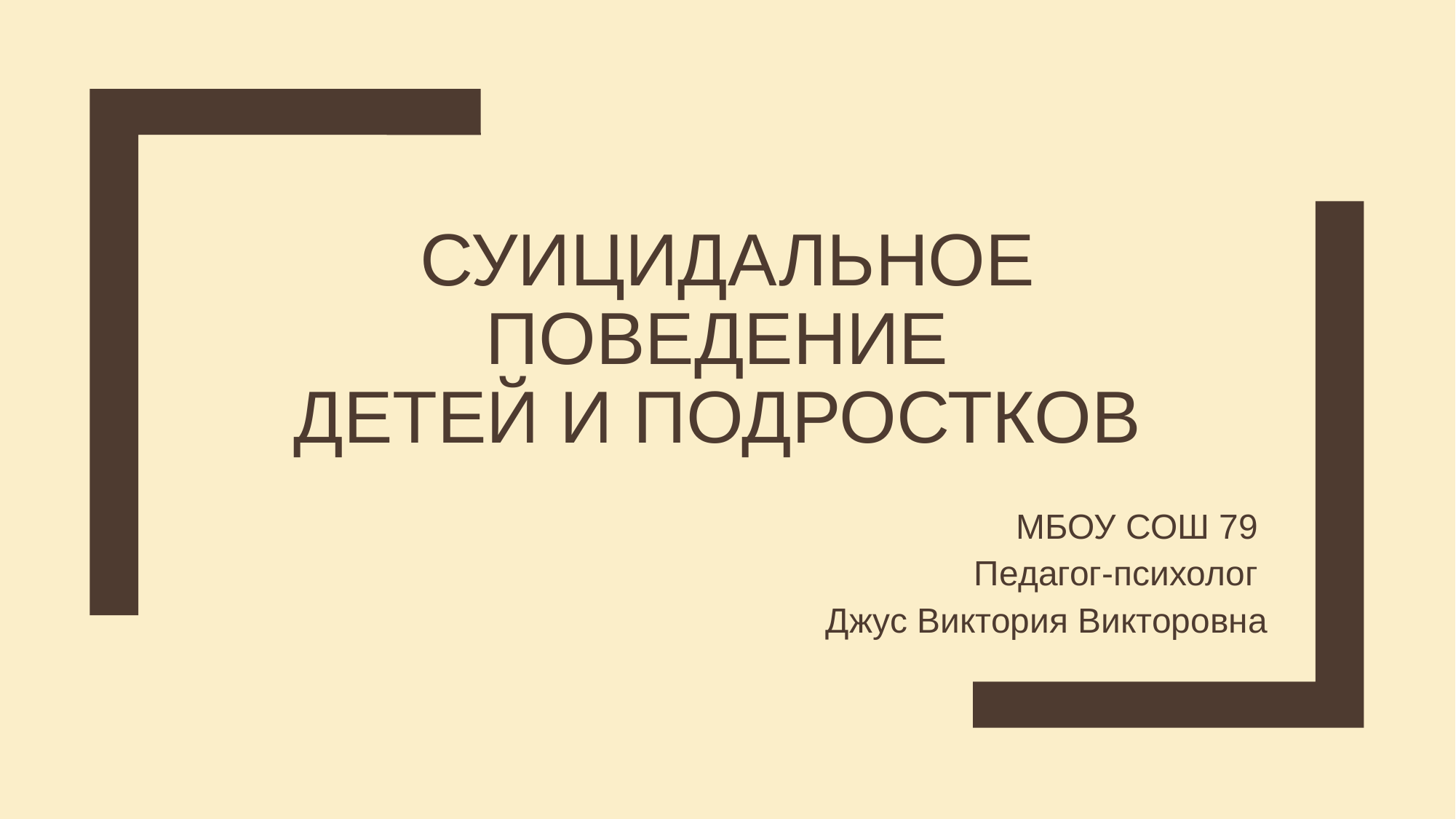

# Суицидальное поведение детей и подростков
МБОУ СОШ 79
Педагог-психолог
Джус Виктория Викторовна